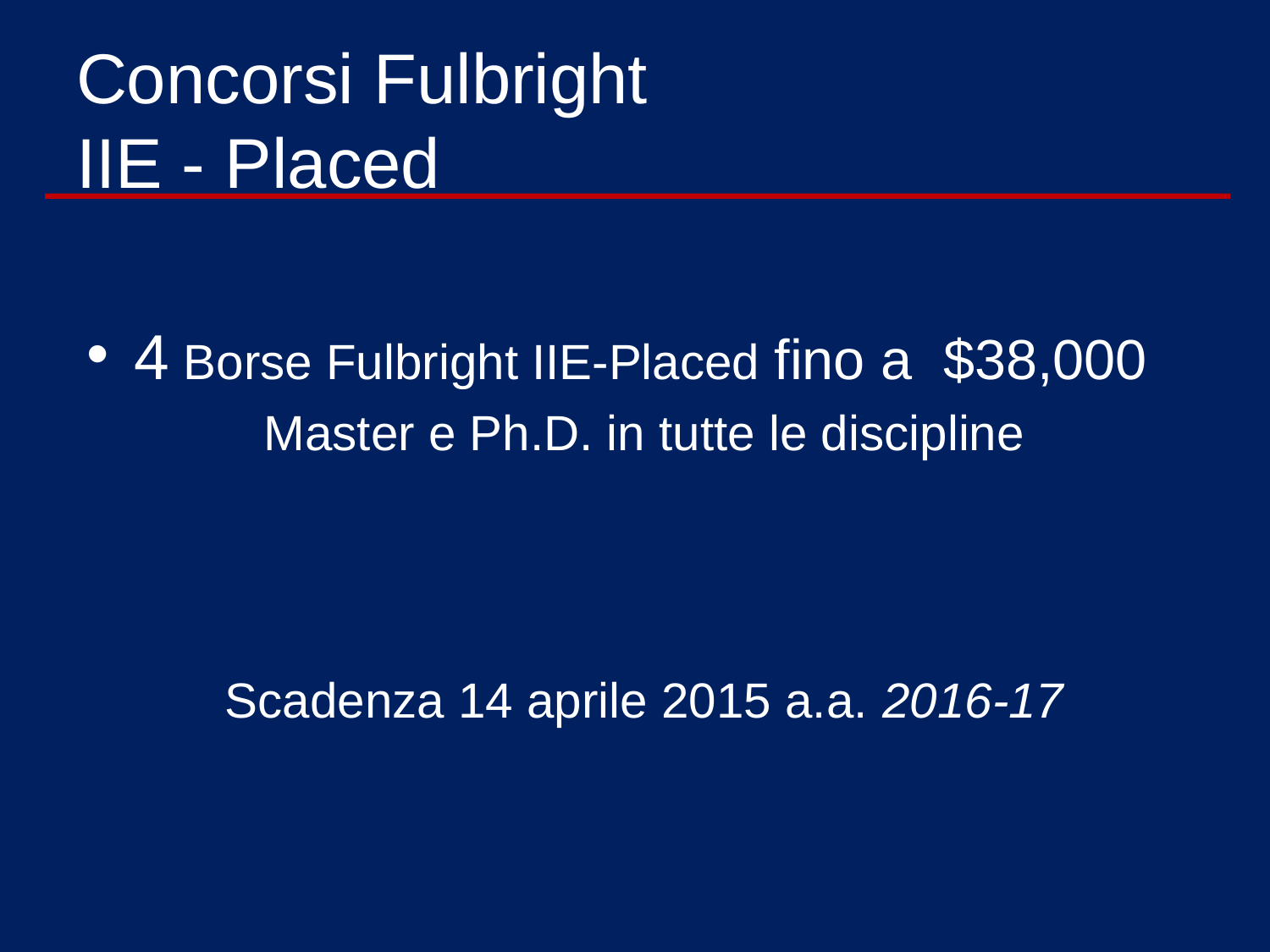

Concorsi Fulbright
IIE - Placed

4 Borse Fulbright IIE-Placed fino a  $38,000
Master e Ph.D. in tutte le discipline

Scadenza 14 aprile 2015 a.a. 2016-17